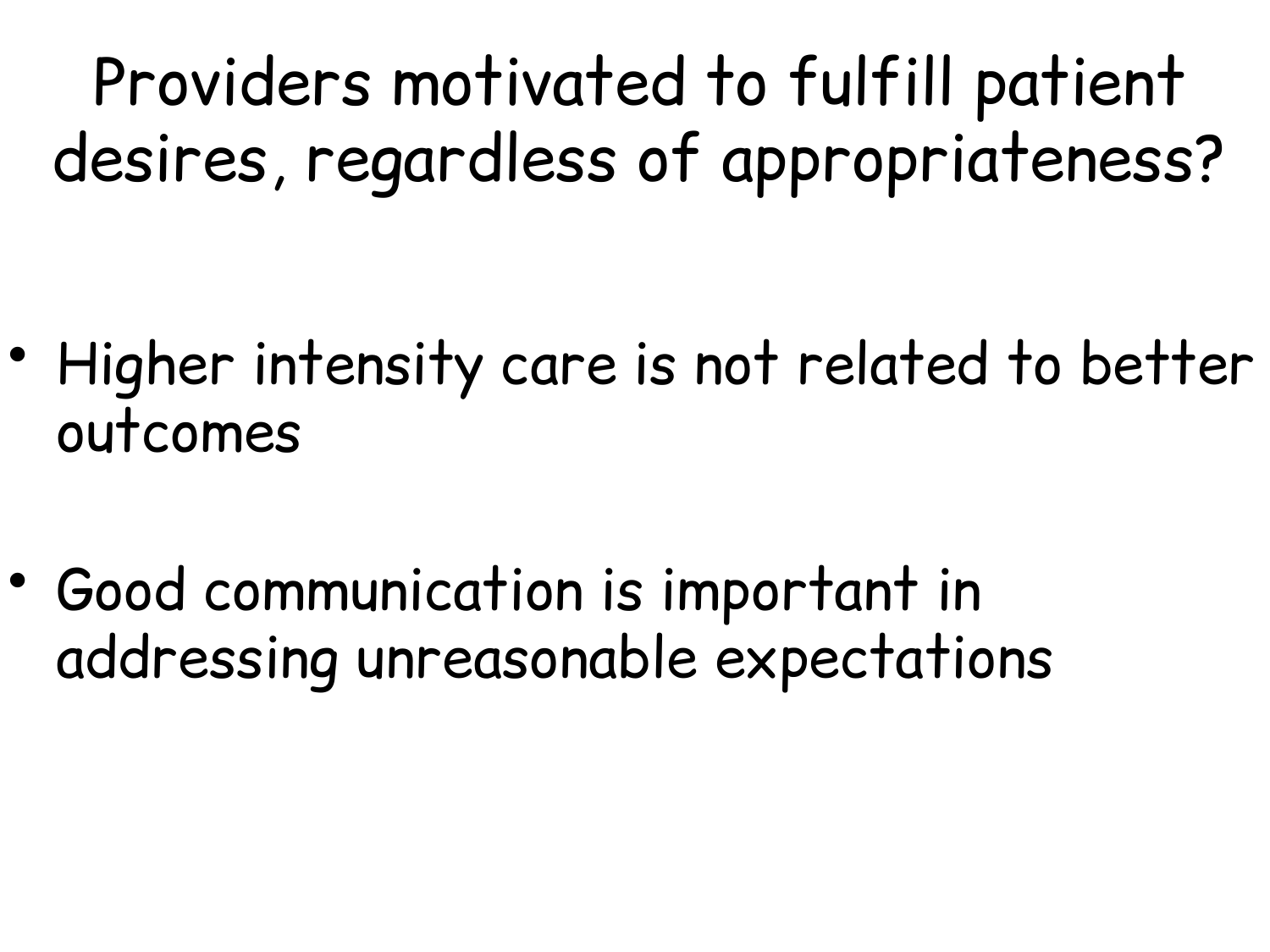

# Providers motivated to fulfill patient desires, regardless of appropriateness?

Higher intensity care is not related to better outcomes

Good communication is important in addressing unreasonable expectations

25